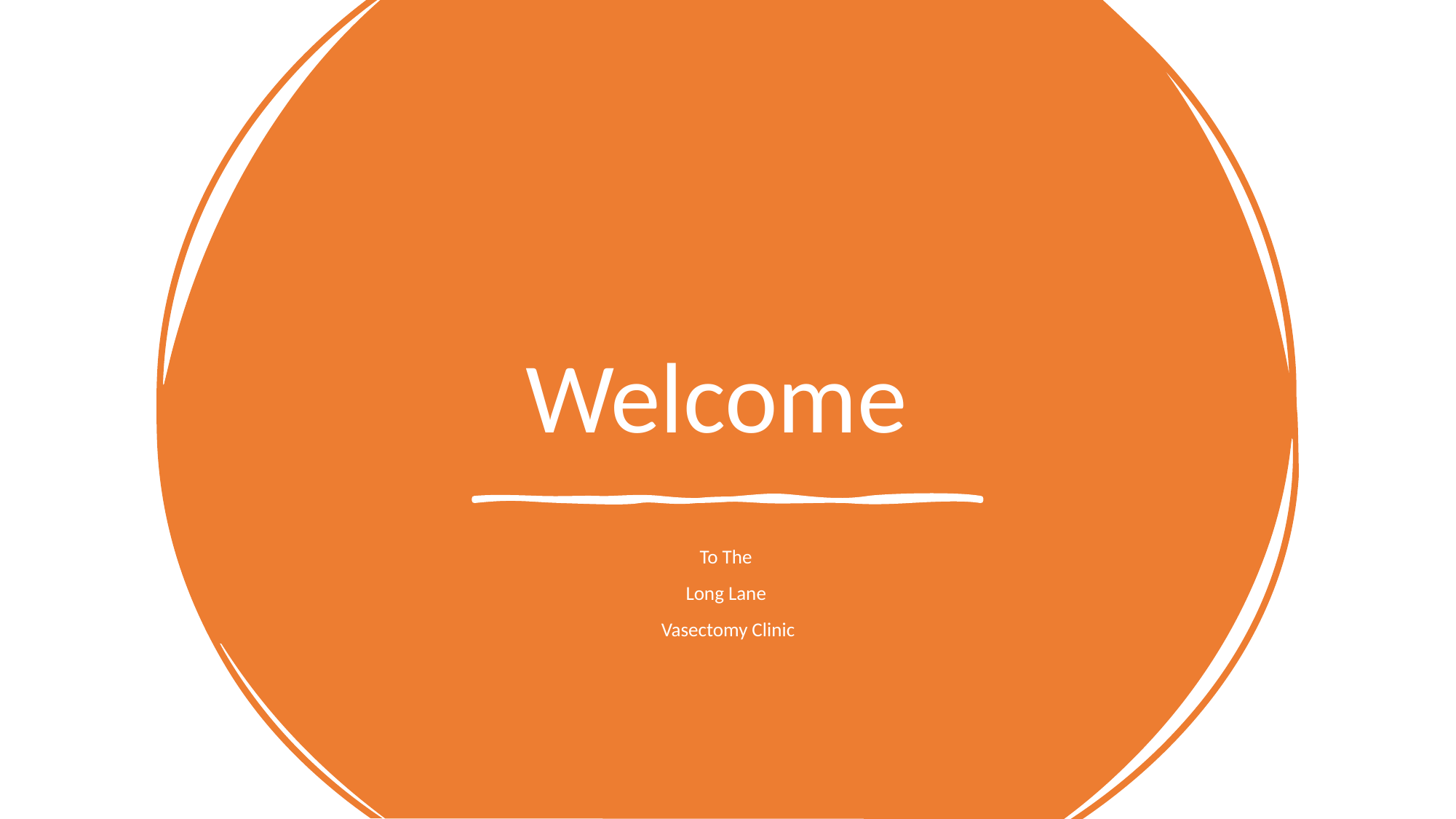

# Welcome

To The
Long Lane
Vasectomy Clinic